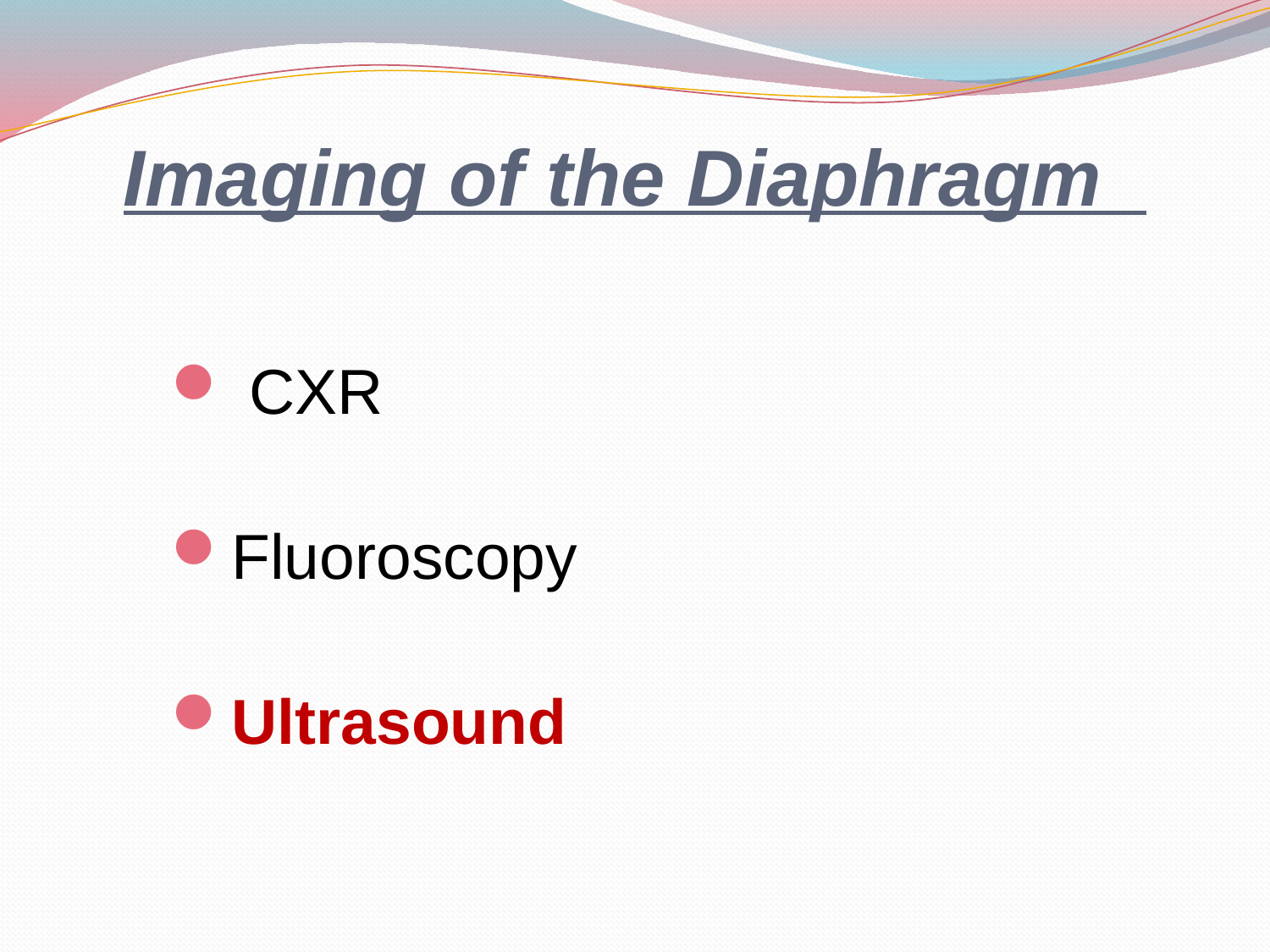

# Imaging of the Diaphragm
 CXR
Fluoroscopy
Ultrasound